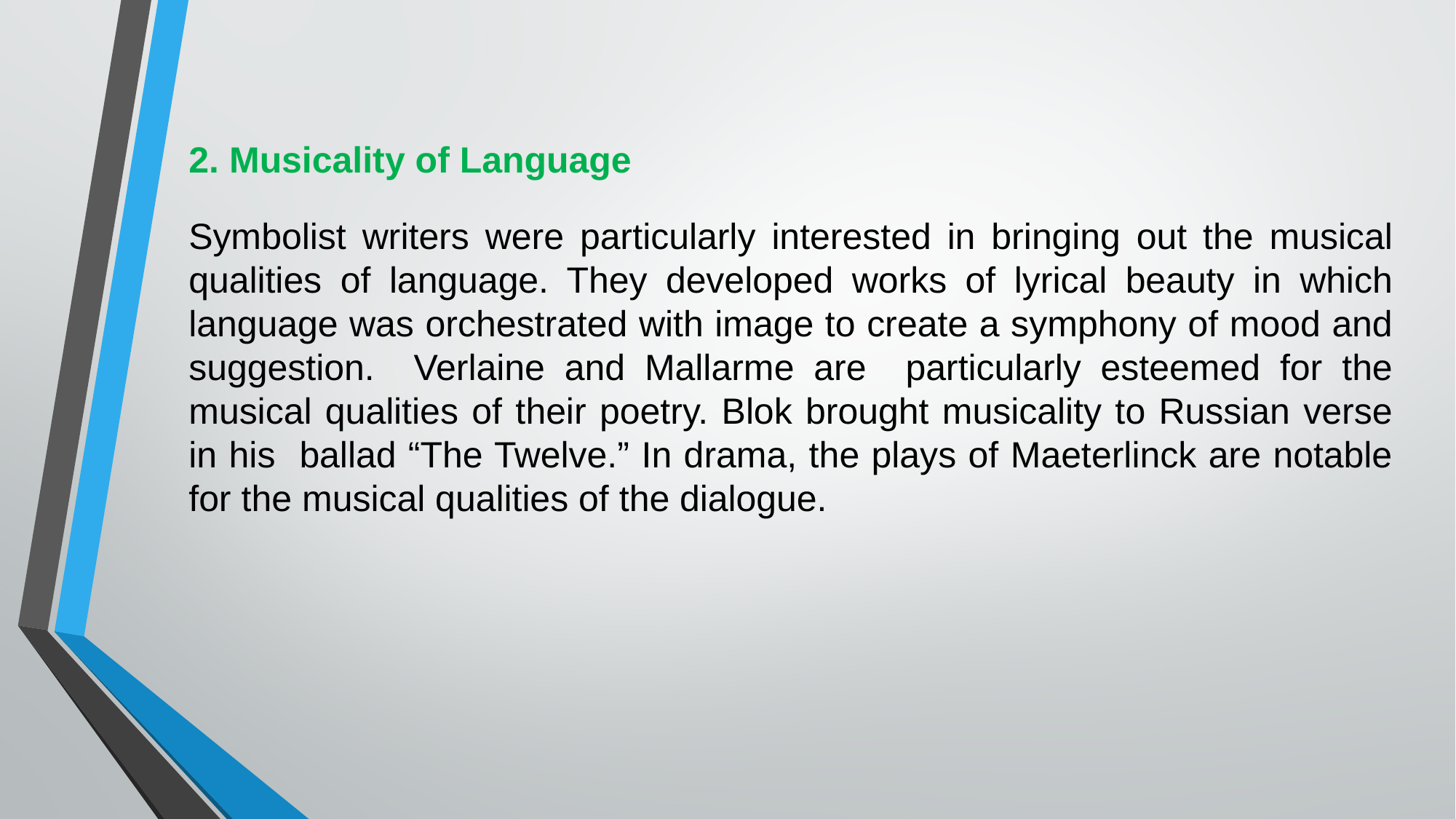

2. Musicality of Language

Symbolist writers were particularly interested in bringing out the musical qualities of language. They developed works of lyrical beauty in which language was orchestrated with image to create a symphony of mood and suggestion.  Verlaine and Mallarme are  particularly esteemed for the musical qualities of their poetry. Blok brought musicality to Russian verse in his  ballad “The Twelve.” In drama, the plays of Maeterlinck are notable for the musical qualities of the dialogue.